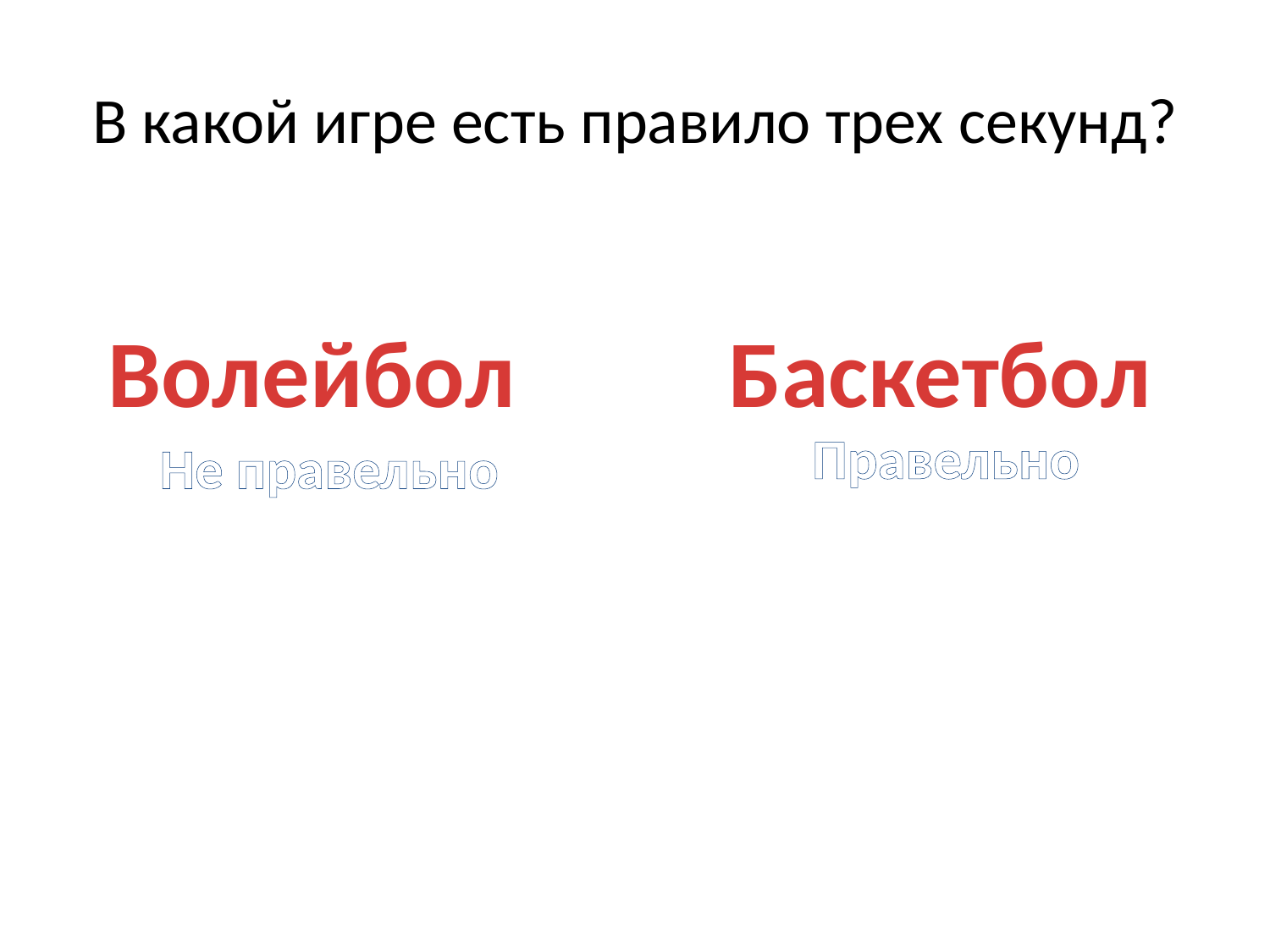

# В какой игре есть правило трех секунд?

Волейбол
Баскетбол
Правельно
Не правельно